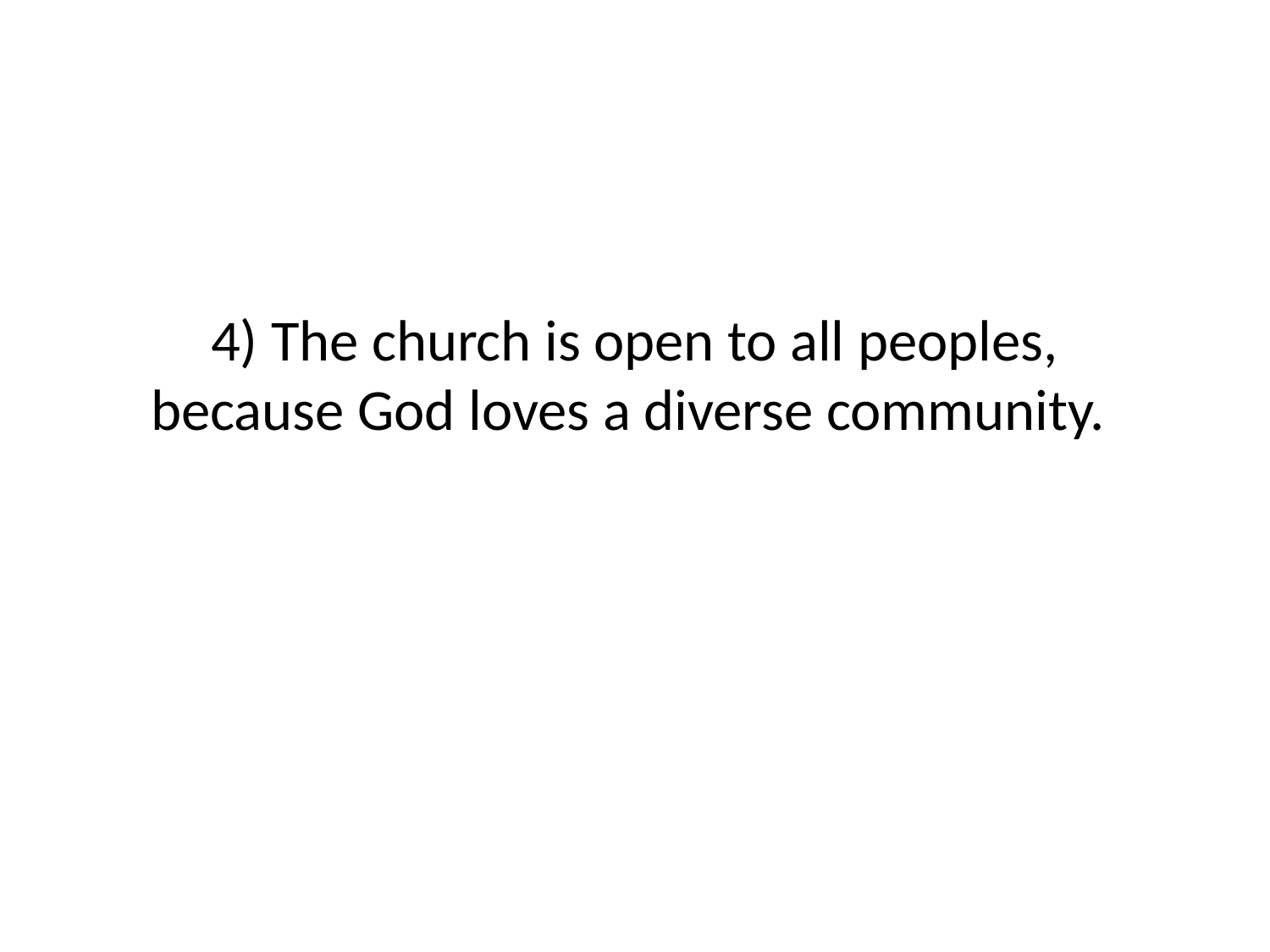

# 4) The church is open to all peoples, because God loves a diverse community.